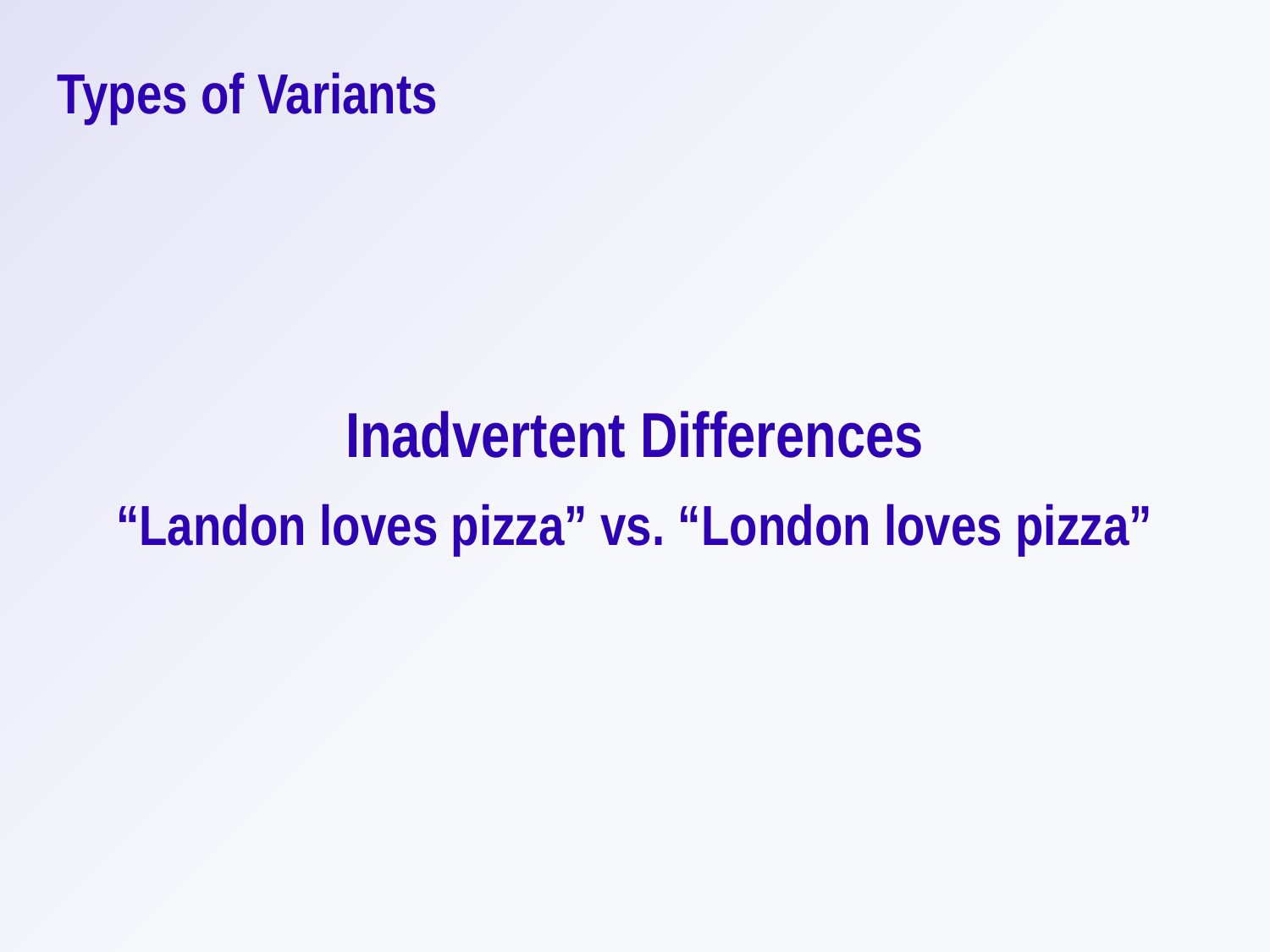

Types of Variants
Inadvertent Differences

“Landon loves pizza” vs. “London loves pizza”